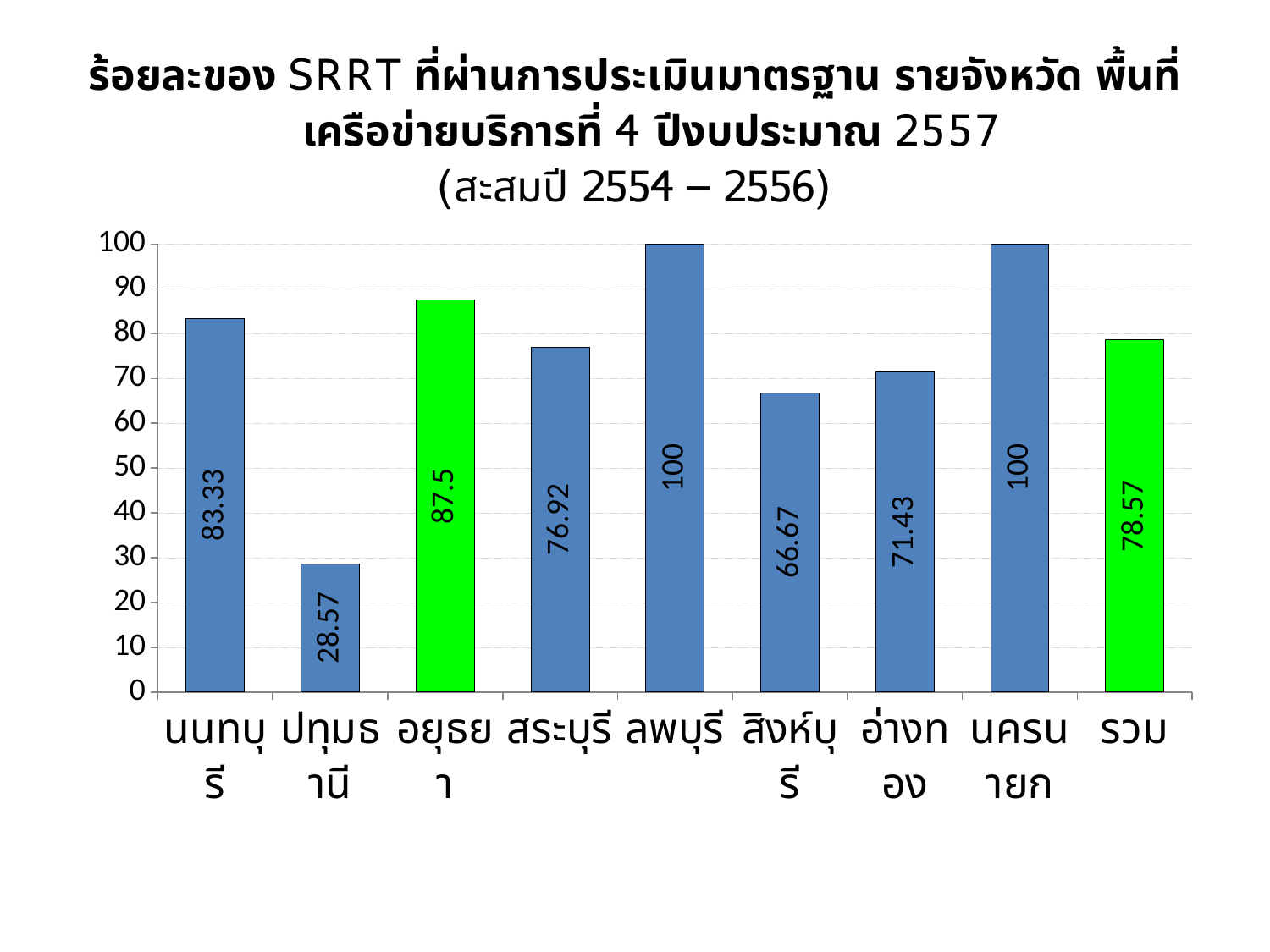

ร้อยละของ SRRT ที่ผ่านการประเมินมาตรฐาน รายจังหวัด พื้นที่เครือข่ายบริการที่ 4 ปีงบประมาณ 2557
(สะสมปี 2554 – 2556)

### Chart

| Category | Series 1 |
|---|---|
| นนทบุรี | 83.33 |
| ปทุมธานี | 28.57 |
| อยุธยา | 87.5 |
| สระบุรี | 76.92 |
| ลพบุรี | 100.0 |
| สิงห์บุรี | 66.66999999999999 |
| อ่างทอง | 71.43 |
| นครนายก | 100.0 |
| รวม | 78.57 |